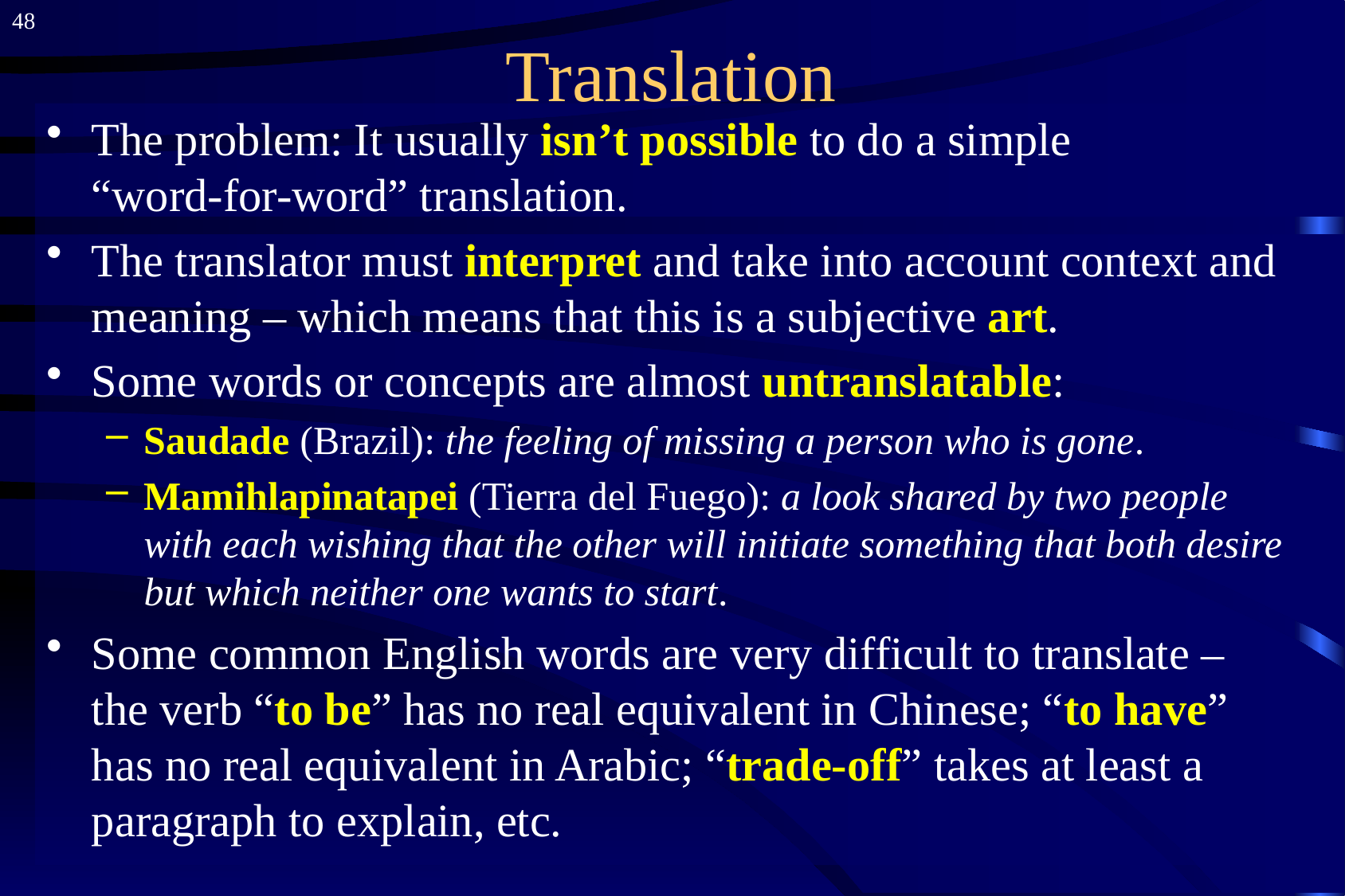

48
# Translation
The problem: It usually isn’t possible to do a simple        “word-for-word” translation.
The translator must interpret and take into account context and meaning – which means that this is a subjective art.
Some words or concepts are almost untranslatable:
Saudade (Brazil): the feeling of missing a person who is gone.
Mamihlapinatapei (Tierra del Fuego): a look shared by two people with each wishing that the other will initiate something that both desire but which neither one wants to start.
Some common English words are very difficult to translate – the verb “to be” has no real equivalent in Chinese; “to have” has no real equivalent in Arabic; “trade-off” takes at least a paragraph to explain, etc.